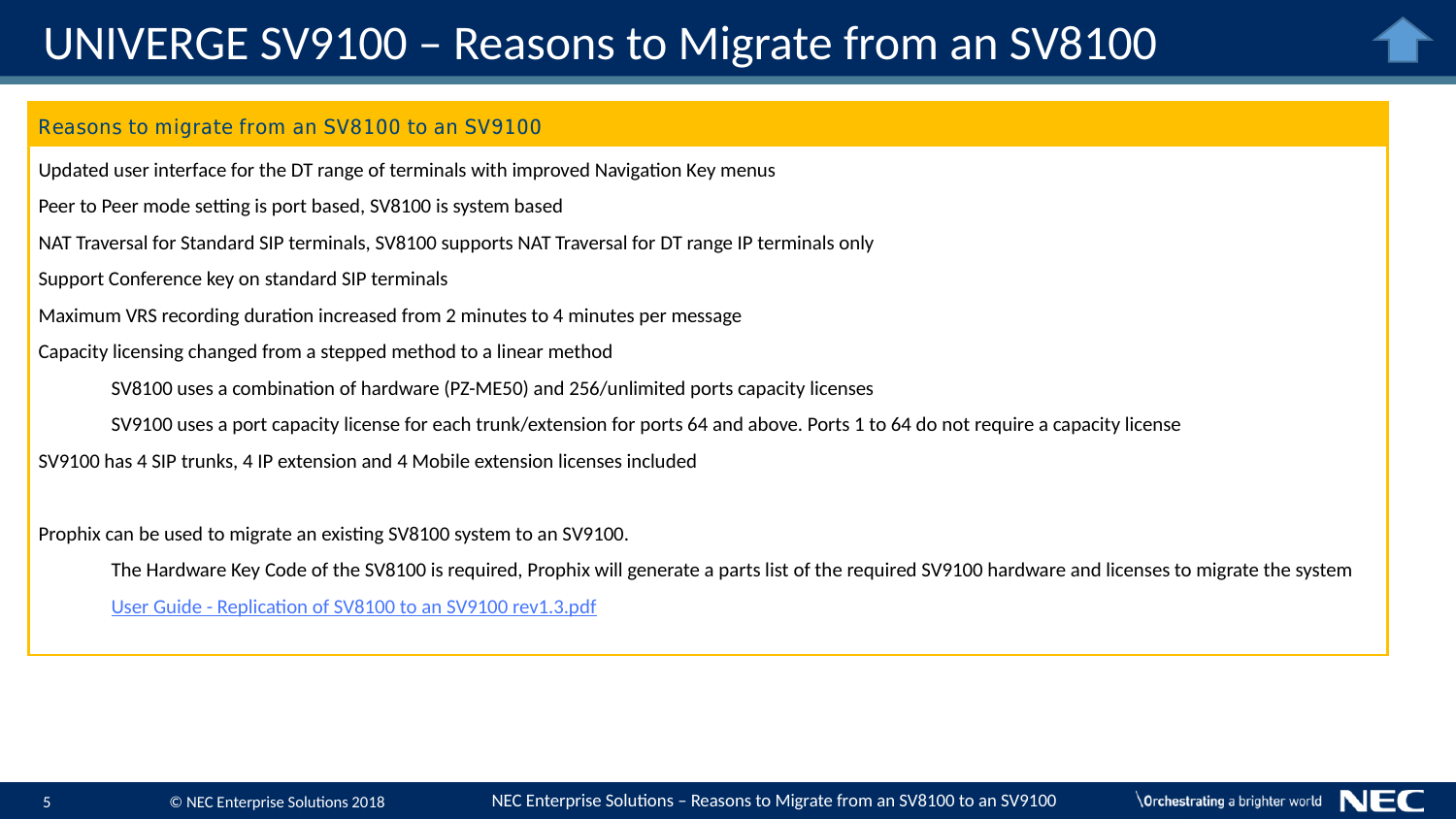

# UNIVERGE SV9100 – Reasons to Migrate from an SV8100

| Reasons to migrate from an SV8100 to an SV9100 |
| --- |
| Updated user interface for the DT range of terminals with improved Navigation Key menus Peer to Peer mode setting is port based, SV8100 is system based NAT Traversal for Standard SIP terminals, SV8100 supports NAT Traversal for DT range IP terminals only Support Conference key on standard SIP terminals Maximum VRS recording duration increased from 2 minutes to 4 minutes per message Capacity licensing changed from a stepped method to a linear method SV8100 uses a combination of hardware (PZ-ME50) and 256/unlimited ports capacity licenses SV9100 uses a port capacity license for each trunk/extension for ports 64 and above. Ports 1 to 64 do not require a capacity license SV9100 has 4 SIP trunks, 4 IP extension and 4 Mobile extension licenses included Prophix can be used to migrate an existing SV8100 system to an SV9100. The Hardware Key Code of the SV8100 is required, Prophix will generate a parts list of the required SV9100 hardware and licenses to migrate the system User Guide - Replication of SV8100 to an SV9100 rev1.3.pdf |